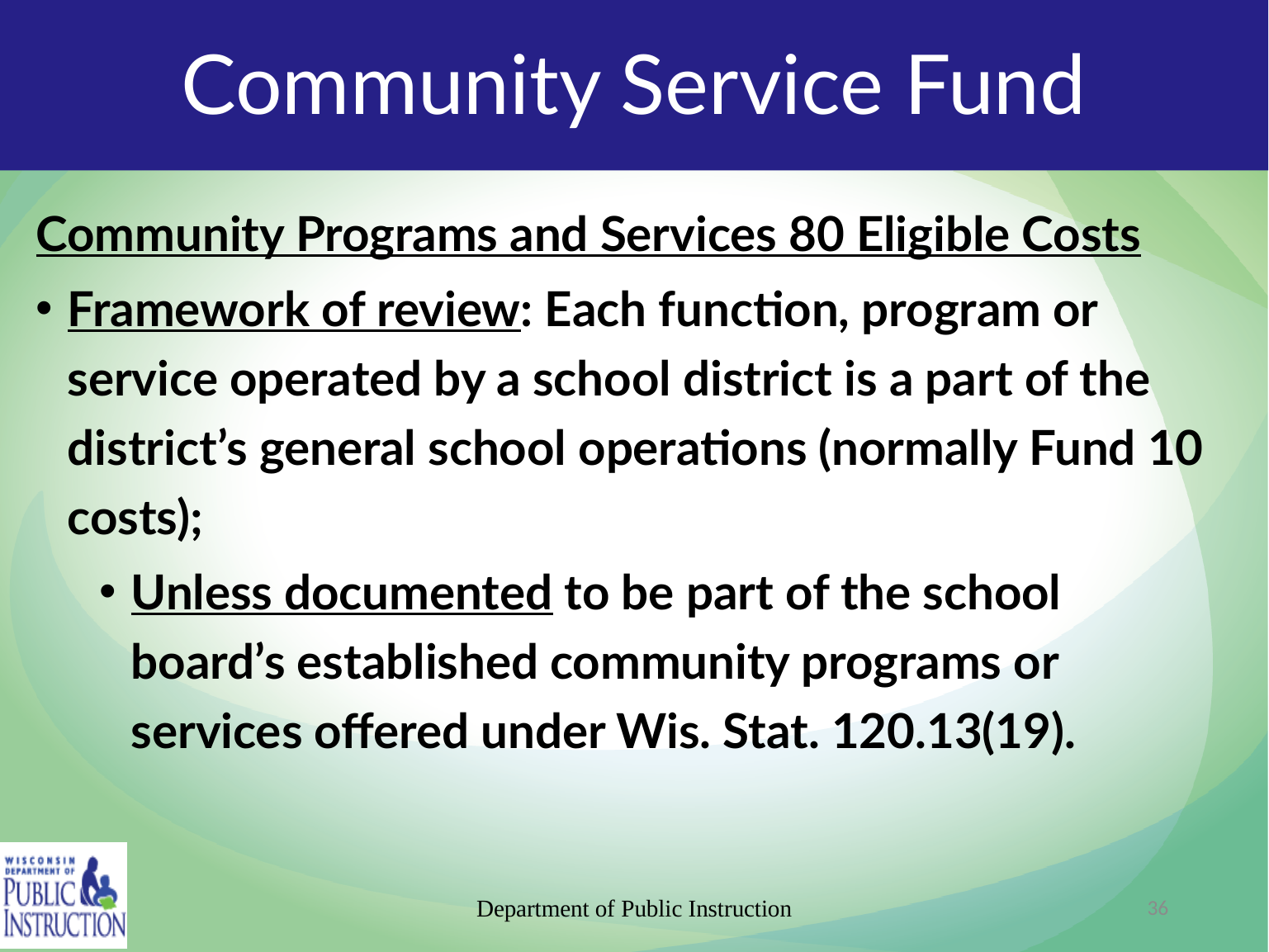

# Community Service Fund
Community Programs and Services 80 Eligible Costs
Framework of review: Each function, program or service operated by a school district is a part of the district’s general school operations (normally Fund 10 costs);
Unless documented to be part of the school board’s established community programs or services offered under Wis. Stat. 120.13(19).

Department of Public Instruction
36